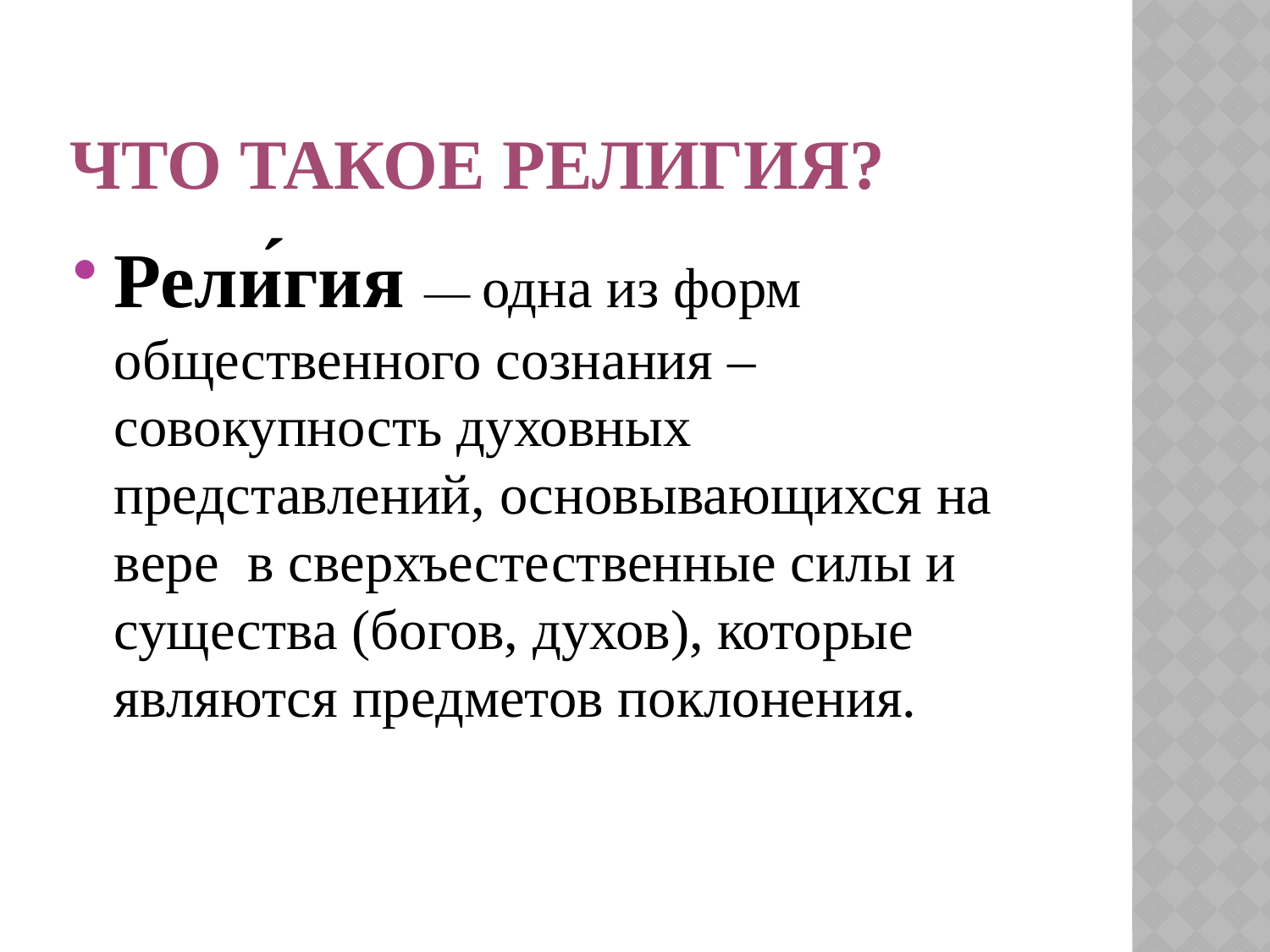

# Что такое религия?
Рели́гия — одна из форм общественного сознания – совокупность духовных представлений, основывающихся на вере  в сверхъестественные силы и существа (богов, духов), которые являются предметов поклонения.